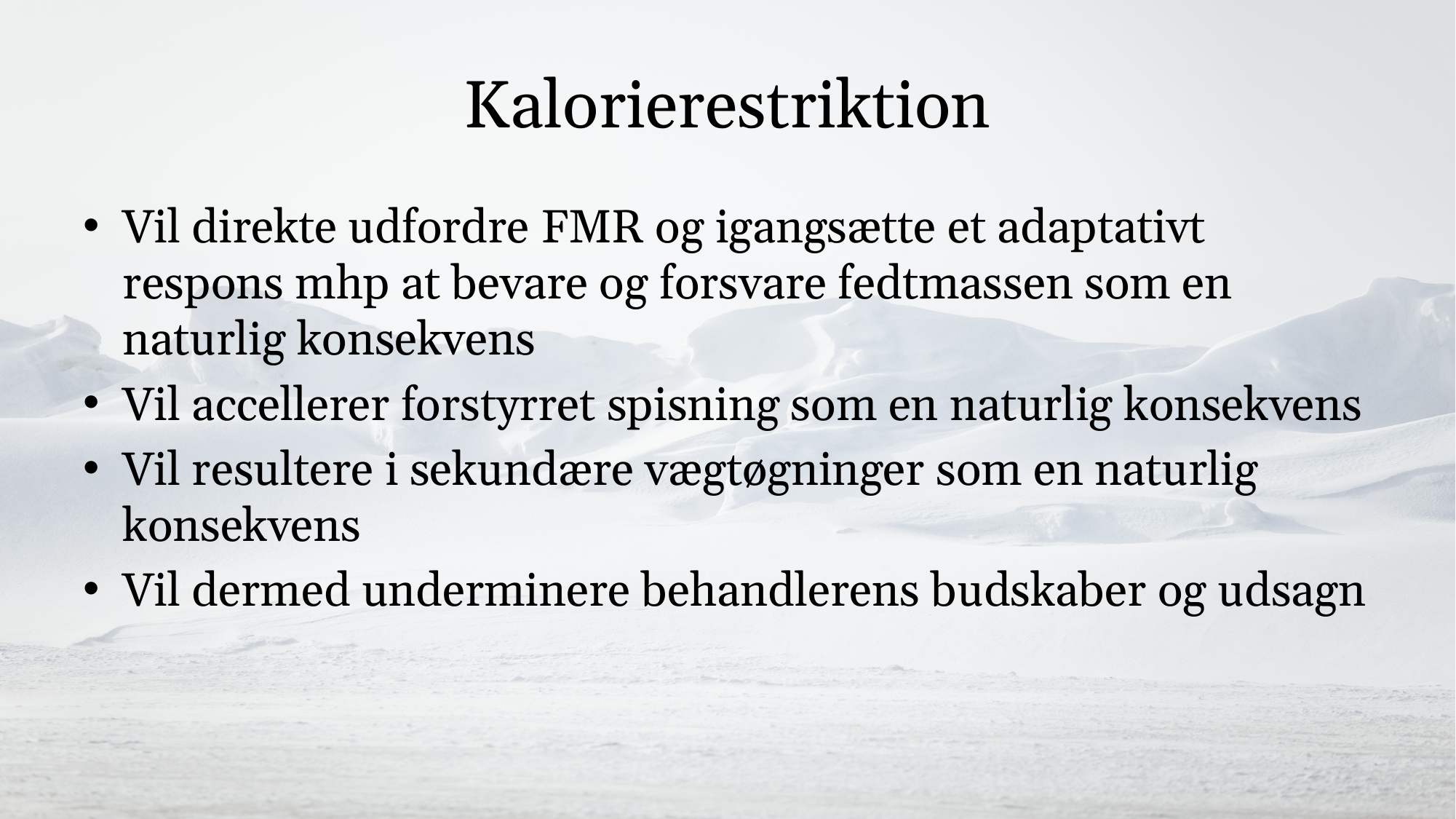

# Kalorierestriktion
Vil direkte udfordre FMR og igangsætte et adaptativt respons mhp at bevare og forsvare fedtmassen som en naturlig konsekvens
Vil accellerer forstyrret spisning som en naturlig konsekvens
Vil resultere i sekundære vægtøgninger som en naturlig konsekvens
Vil dermed underminere behandlerens budskaber og udsagn